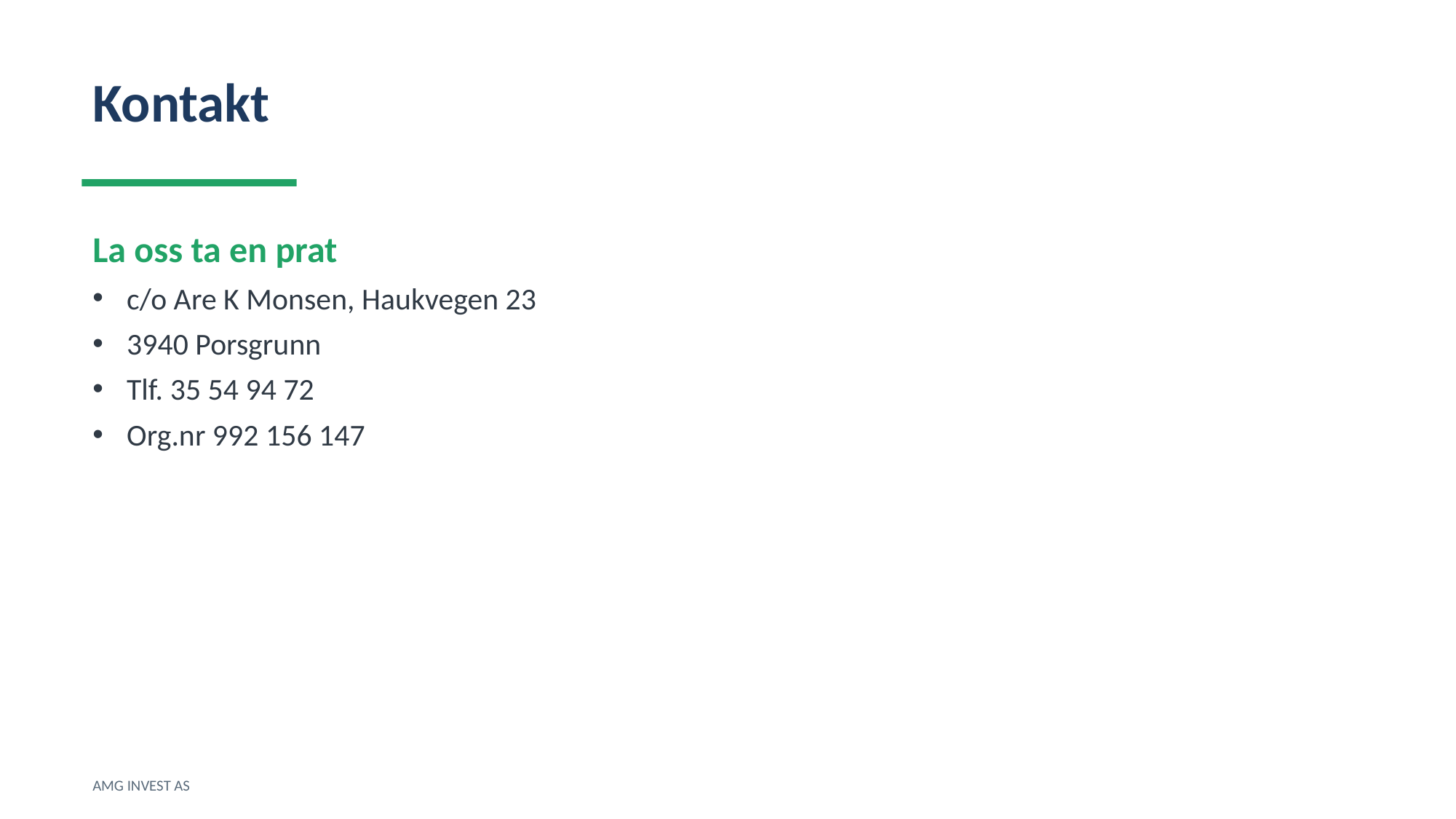

Kontakt

La oss ta en prat
c/o Are K Monsen, Haukvegen 23
3940 Porsgrunn
Tlf. 35 54 94 72
Org.nr 992 156 147
AMG INVEST AS